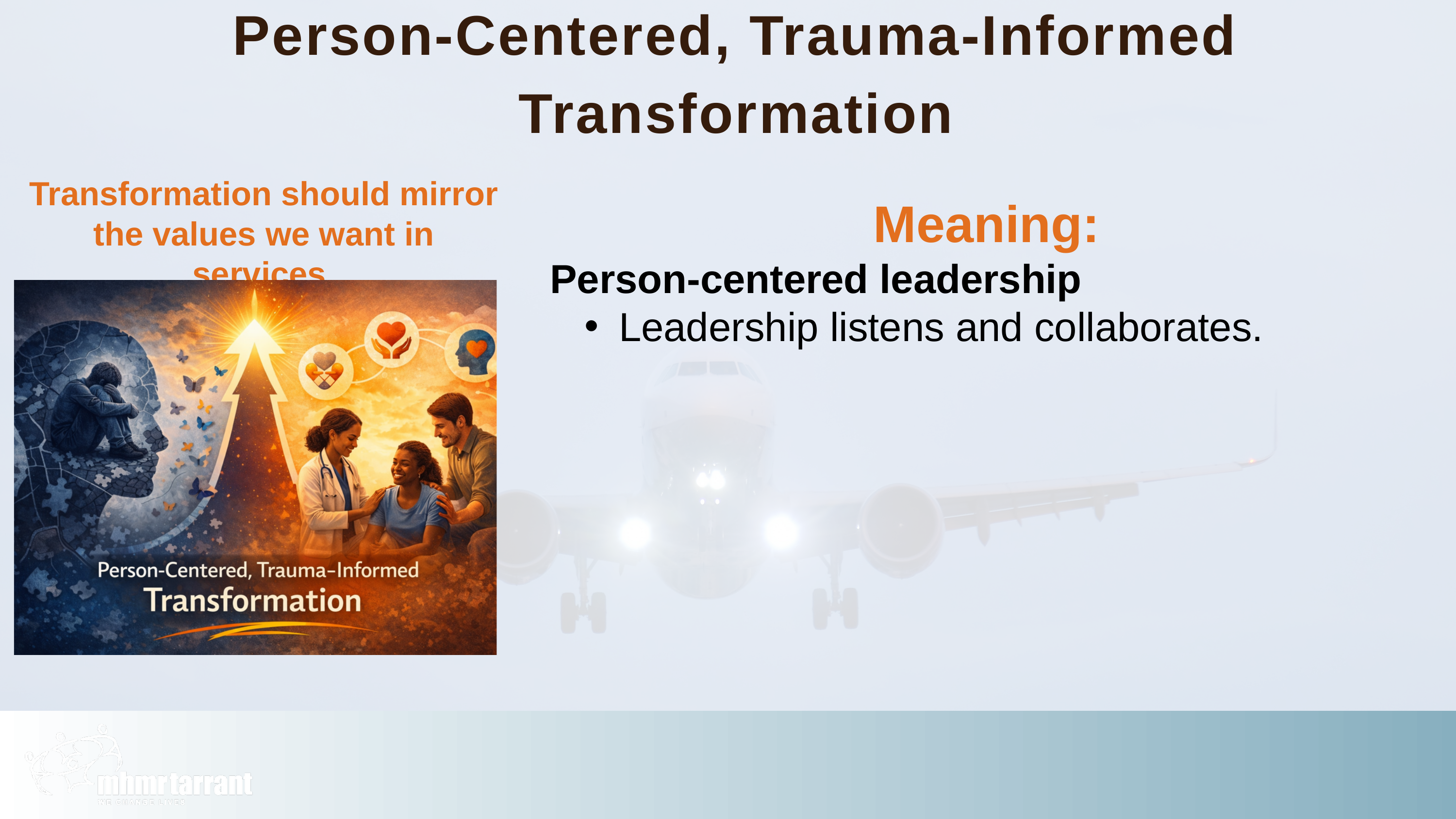

Person-Centered, Trauma-Informed Transformation

Transformation should mirror the values we want in services.
Meaning:
Person-centered leadership
Leadership listens and collaborates.